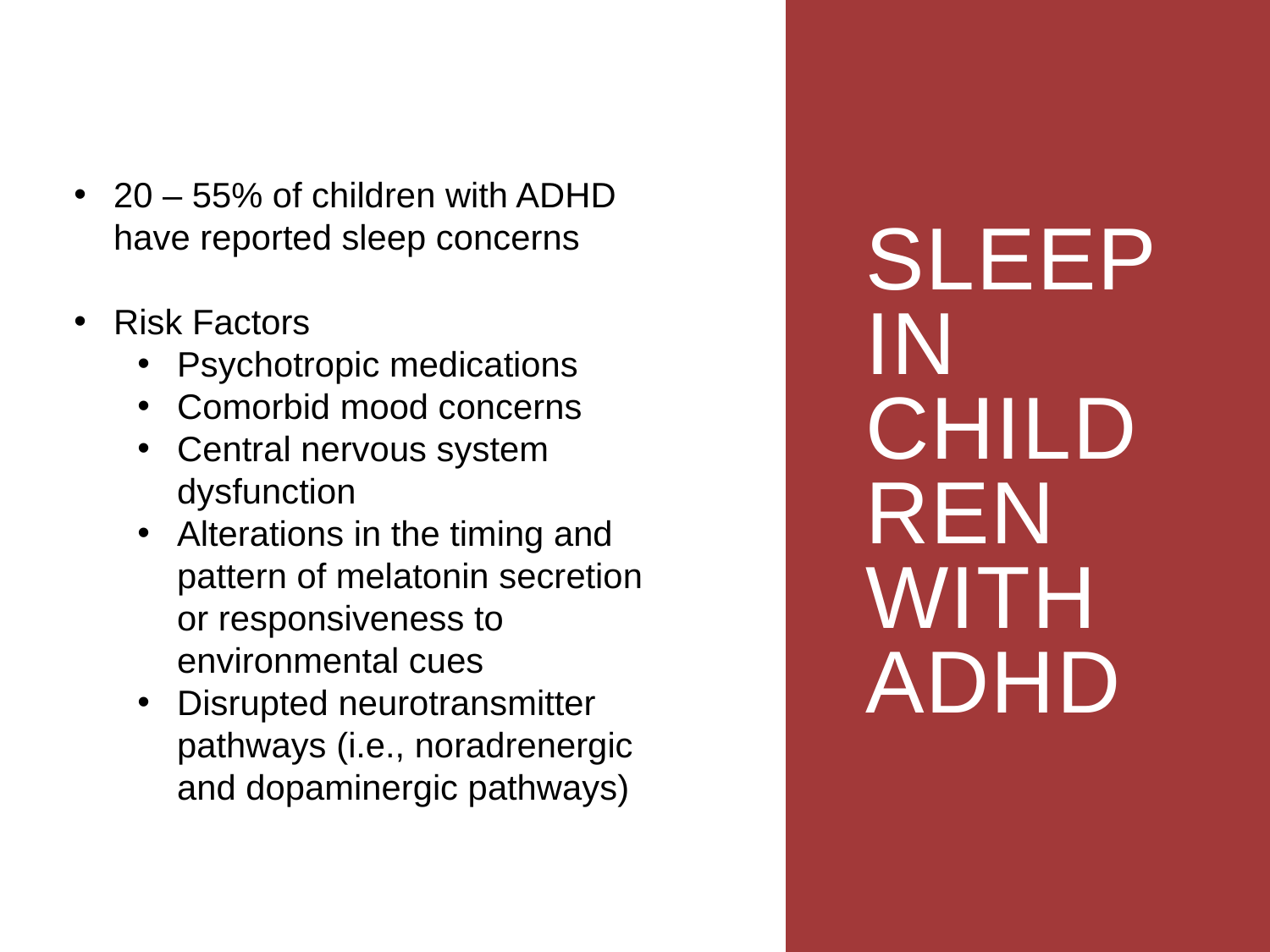

# Sleep in Children with ADHD
20 – 55% of children with ADHD have reported sleep concerns

Risk Factors
Psychotropic medications
Comorbid mood concerns
Central nervous system dysfunction
Alterations in the timing and pattern of melatonin secretion or responsiveness to environmental cues
Disrupted neurotransmitter pathways (i.e., noradrenergic and dopaminergic pathways)